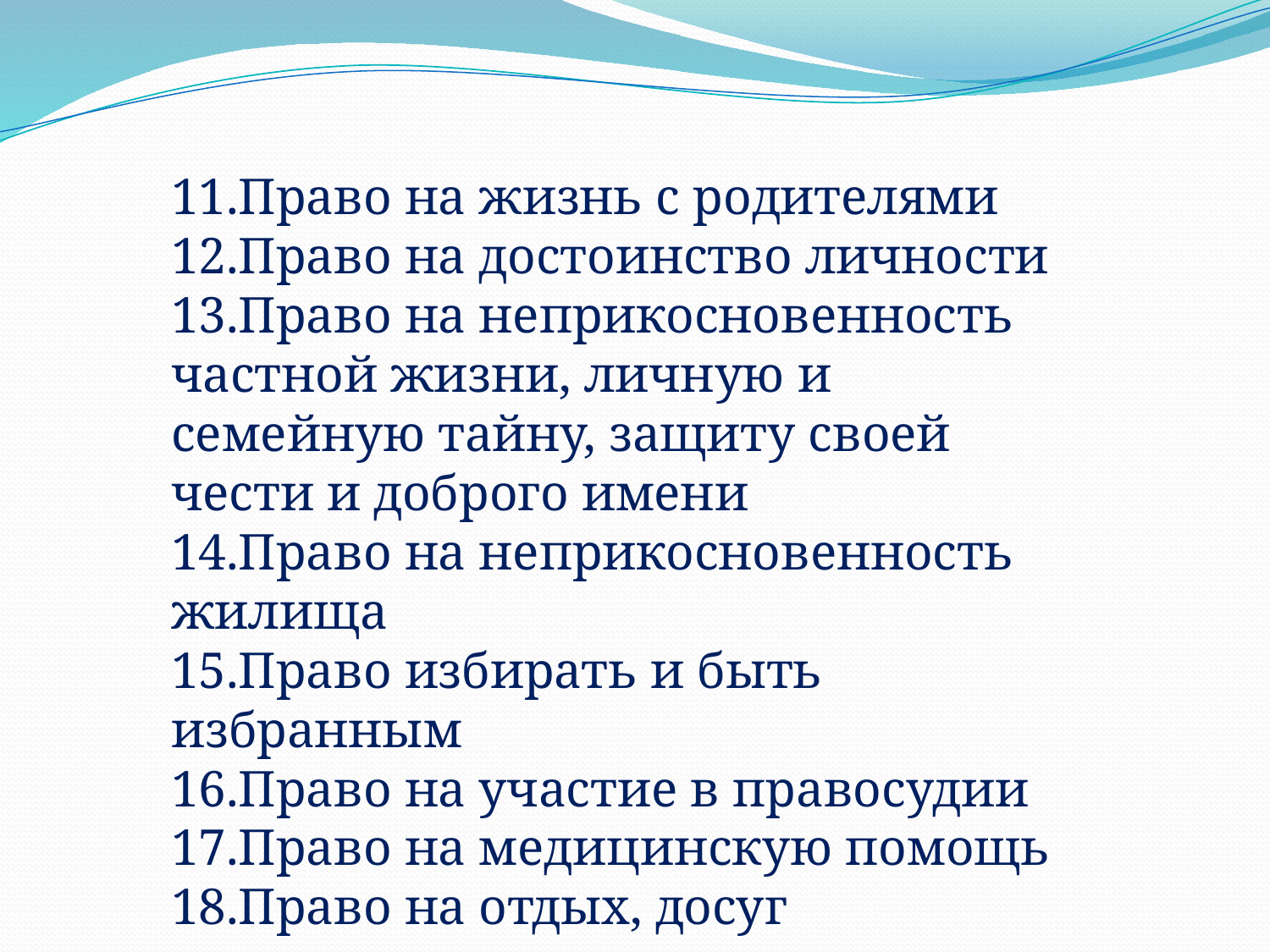

11.Право на жизнь с родителями
12.Право на достоинство личности
13.Право на неприкосновенность частной жизни, личную и семейную тайну, защиту своей чести и доброго имени
14.Право на неприкосновенность жилища
15.Право избирать и быть избранным
16.Право на участие в правосудии
17.Право на медицинскую помощь
18.Право на отдых, досуг